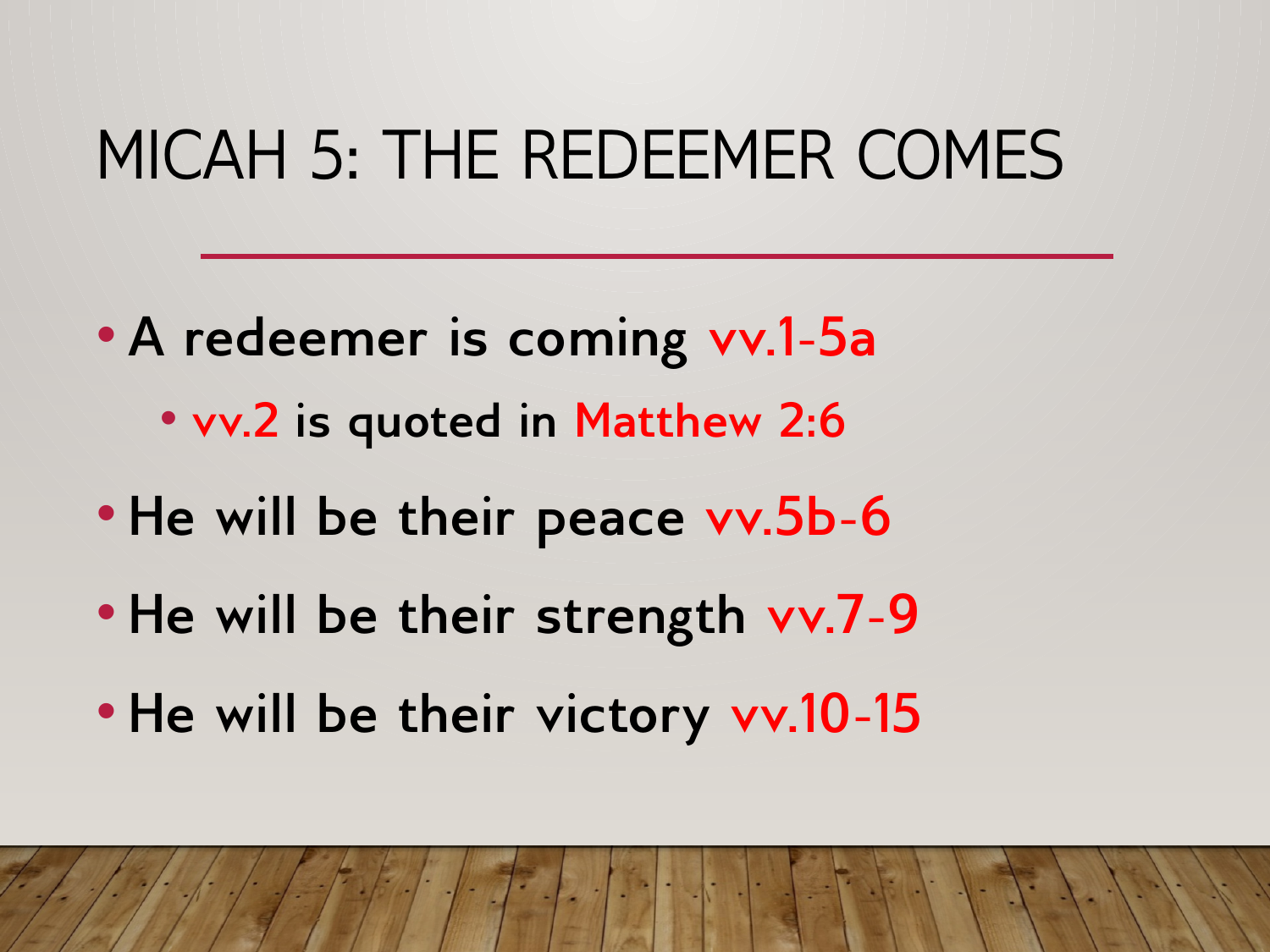

# Micah 5: The redeemer comes
A redeemer is coming vv.1-5a
vv.2 is quoted in Matthew 2:6
He will be their peace vv.5b-6
He will be their strength vv.7-9
He will be their victory vv.10-15